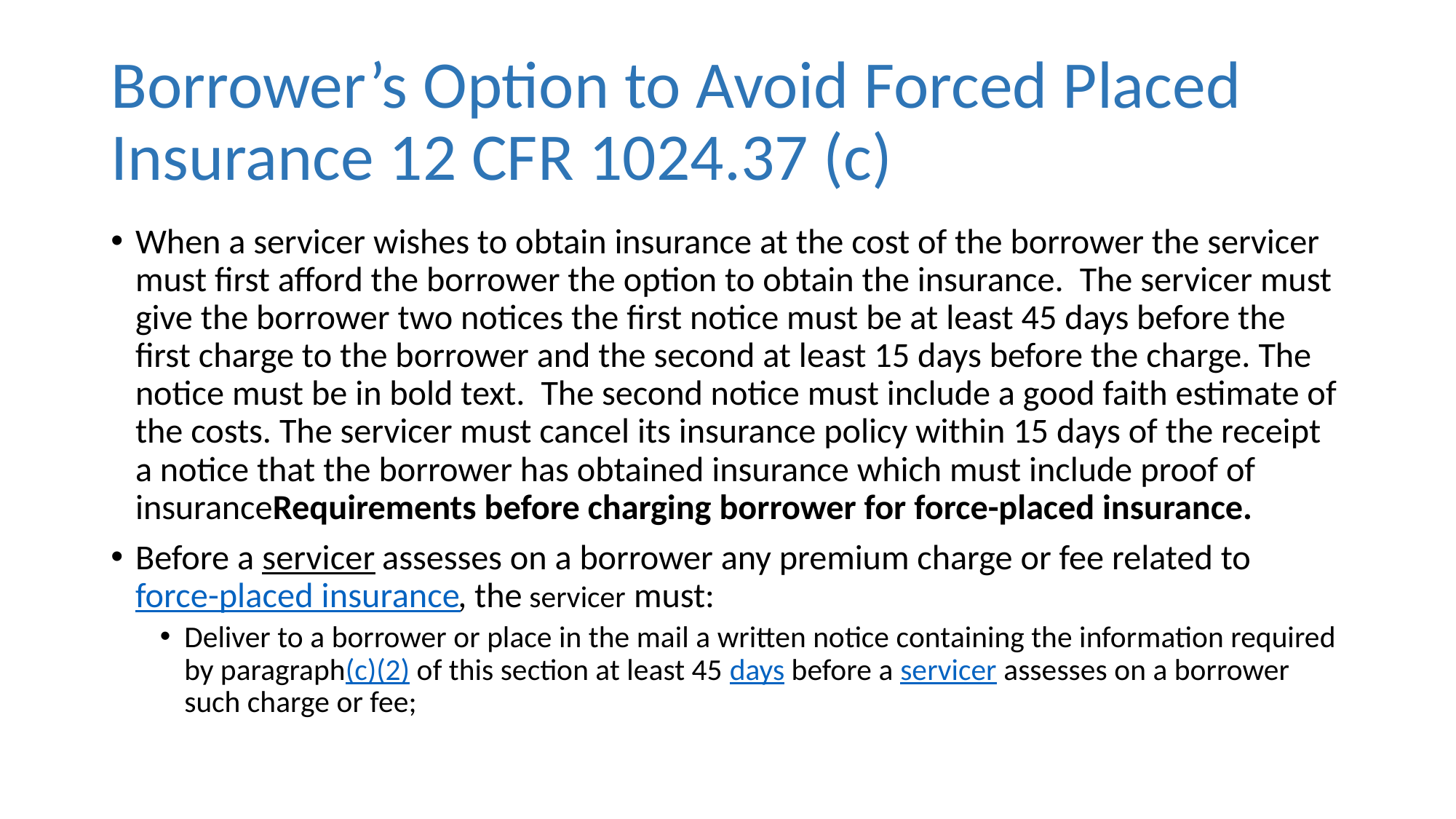

# Borrower’s Option to Avoid Forced Placed Insurance 12 CFR 1024.37 (c)
When a servicer wishes to obtain insurance at the cost of the borrower the servicer must first afford the borrower the option to obtain the insurance.  The servicer must give the borrower two notices the first notice must be at least 45 days before the first charge to the borrower and the second at least 15 days before the charge. The notice must be in bold text.  The second notice must include a good faith estimate of the costs. The servicer must cancel its insurance policy within 15 days of the receipt a notice that the borrower has obtained insurance which must include proof of insuranceRequirements before charging borrower for force-placed insurance.
Before a servicer assesses on a borrower any premium charge or fee related to force-placed insurance, the servicer must:
Deliver to a borrower or place in the mail a written notice containing the information required by paragraph(c)(2) of this section at least 45 days before a servicer assesses on a borrower such charge or fee;